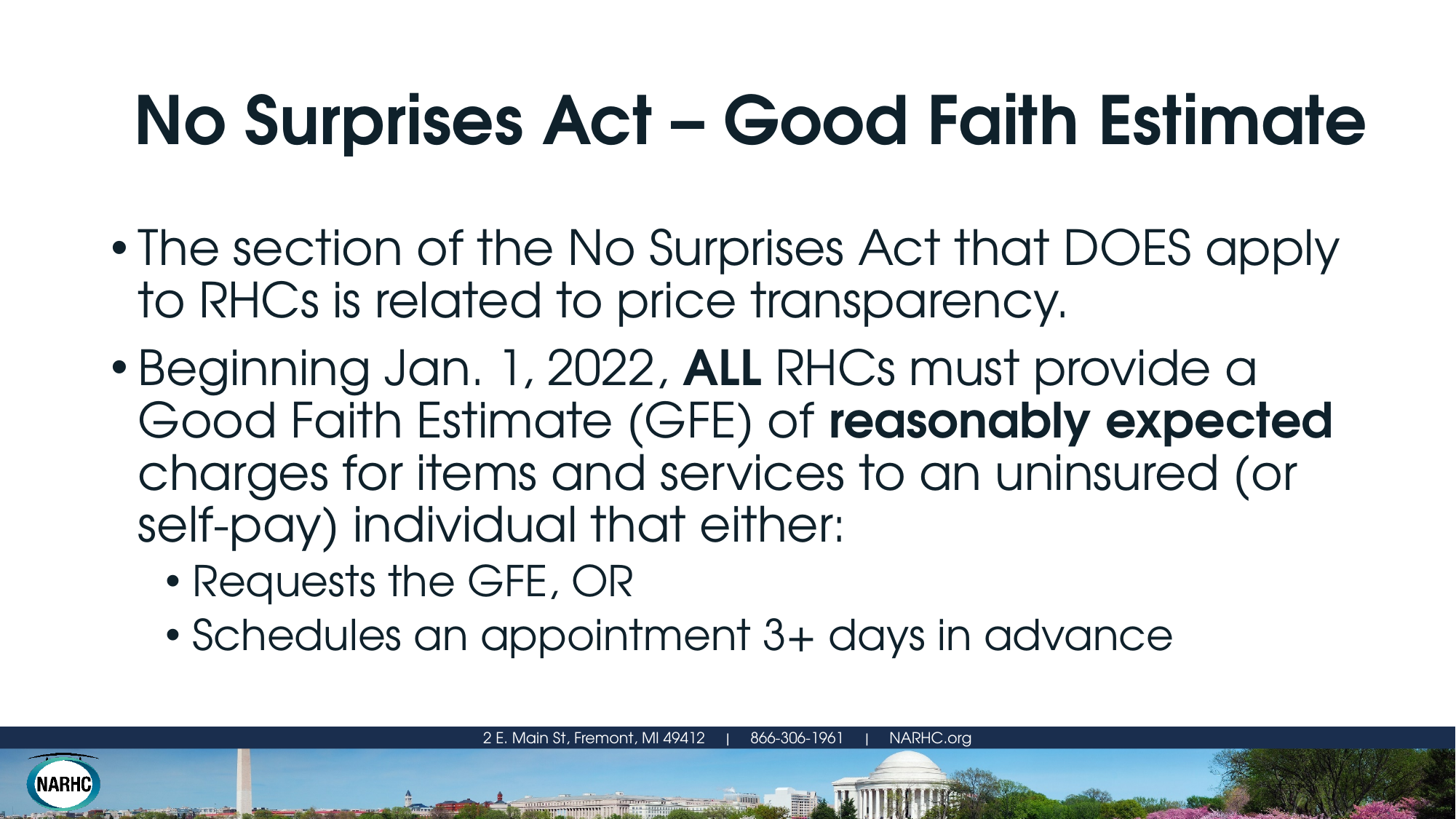

# No Surprises Act – Good Faith Estimate
The section of the No Surprises Act that DOES apply to RHCs is related to price transparency.
Beginning Jan. 1, 2022, ALL RHCs must provide a Good Faith Estimate (GFE) of reasonably expected charges for items and services to an uninsured (or self-pay) individual that either:
Requests the GFE, OR
Schedules an appointment 3+ days in advance